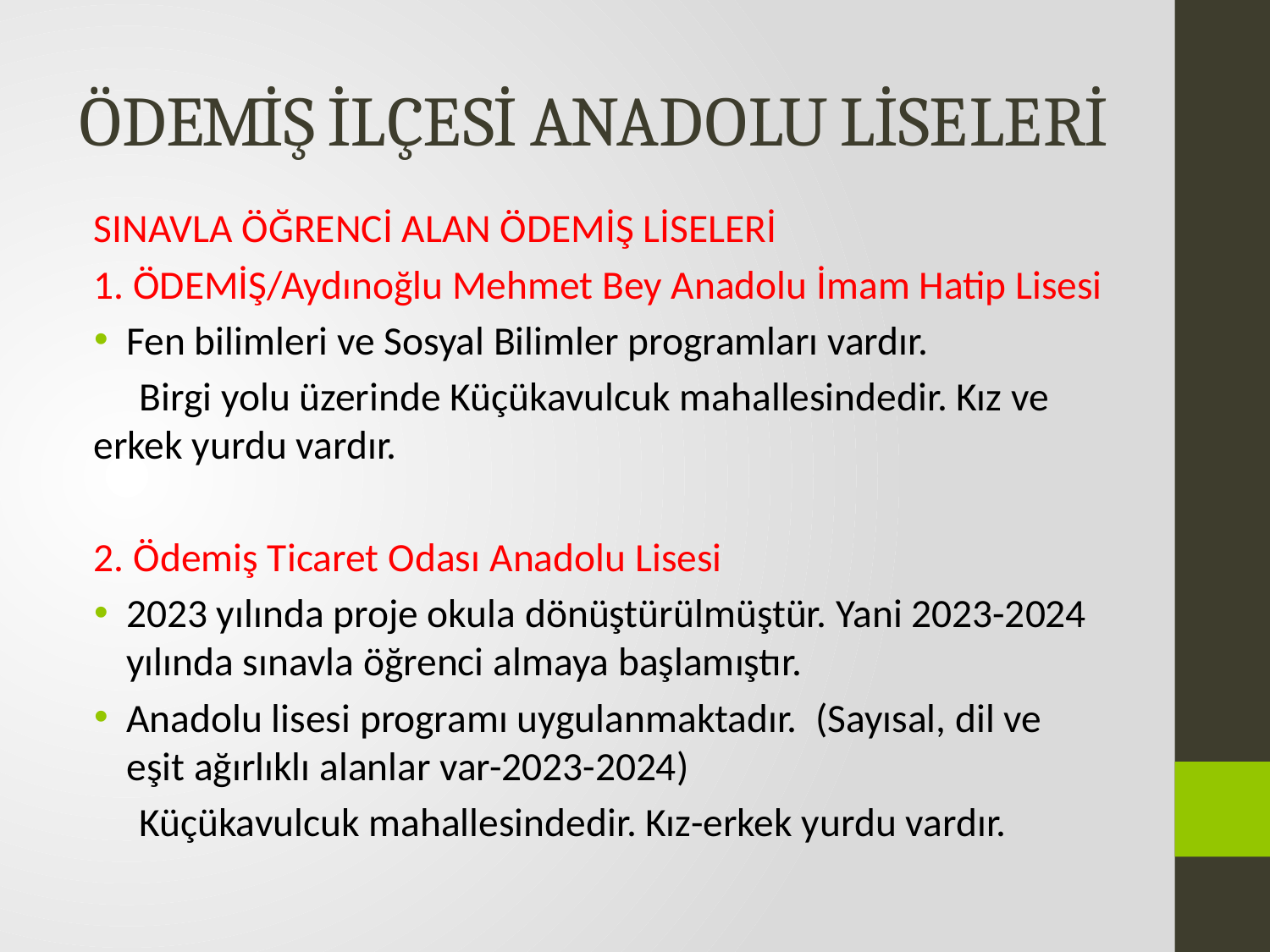

# ÖDEMİŞ İLÇESİ ANADOLU LİSELERİ
SINAVLA ÖĞRENCİ ALAN ÖDEMİŞ LİSELERİ
1. ÖDEMİŞ/Aydınoğlu Mehmet Bey Anadolu İmam Hatip Lisesi
Fen bilimleri ve Sosyal Bilimler programları vardır.
     Birgi yolu üzerinde Küçükavulcuk mahallesindedir. Kız ve erkek yurdu vardır.

2. Ödemiş Ticaret Odası Anadolu Lisesi
2023 yılında proje okula dönüştürülmüştür. Yani 2023-2024 yılında sınavla öğrenci almaya başlamıştır.
Anadolu lisesi programı uygulanmaktadır.  (Sayısal, dil ve eşit ağırlıklı alanlar var-2023-2024)
     Küçükavulcuk mahallesindedir. Kız-erkek yurdu vardır.